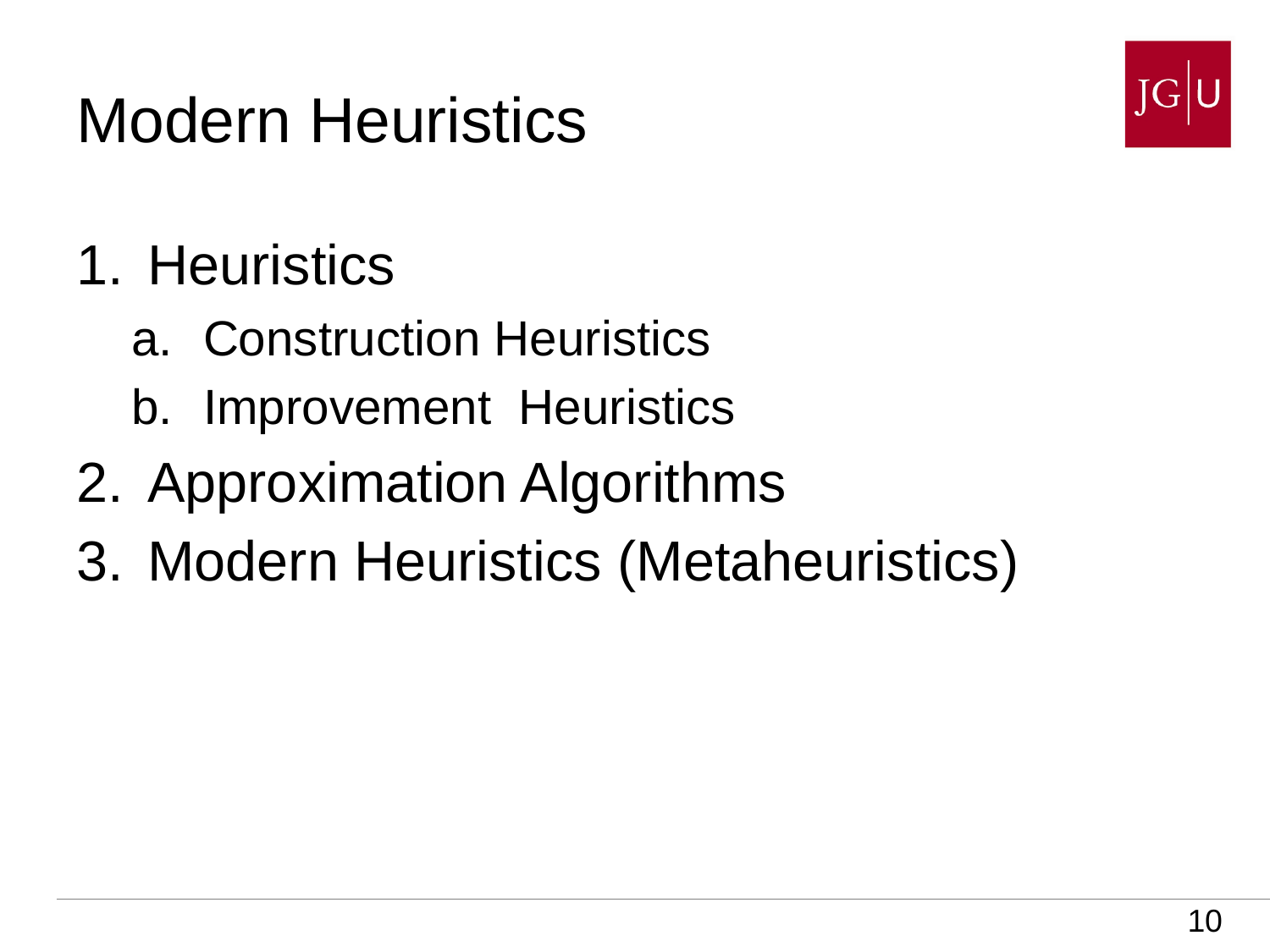

# Modern Heuristics
Heuristics
Construction Heuristics
Improvement  Heuristics
Approximation Algorithms
Modern Heuristics (Metaheuristics)